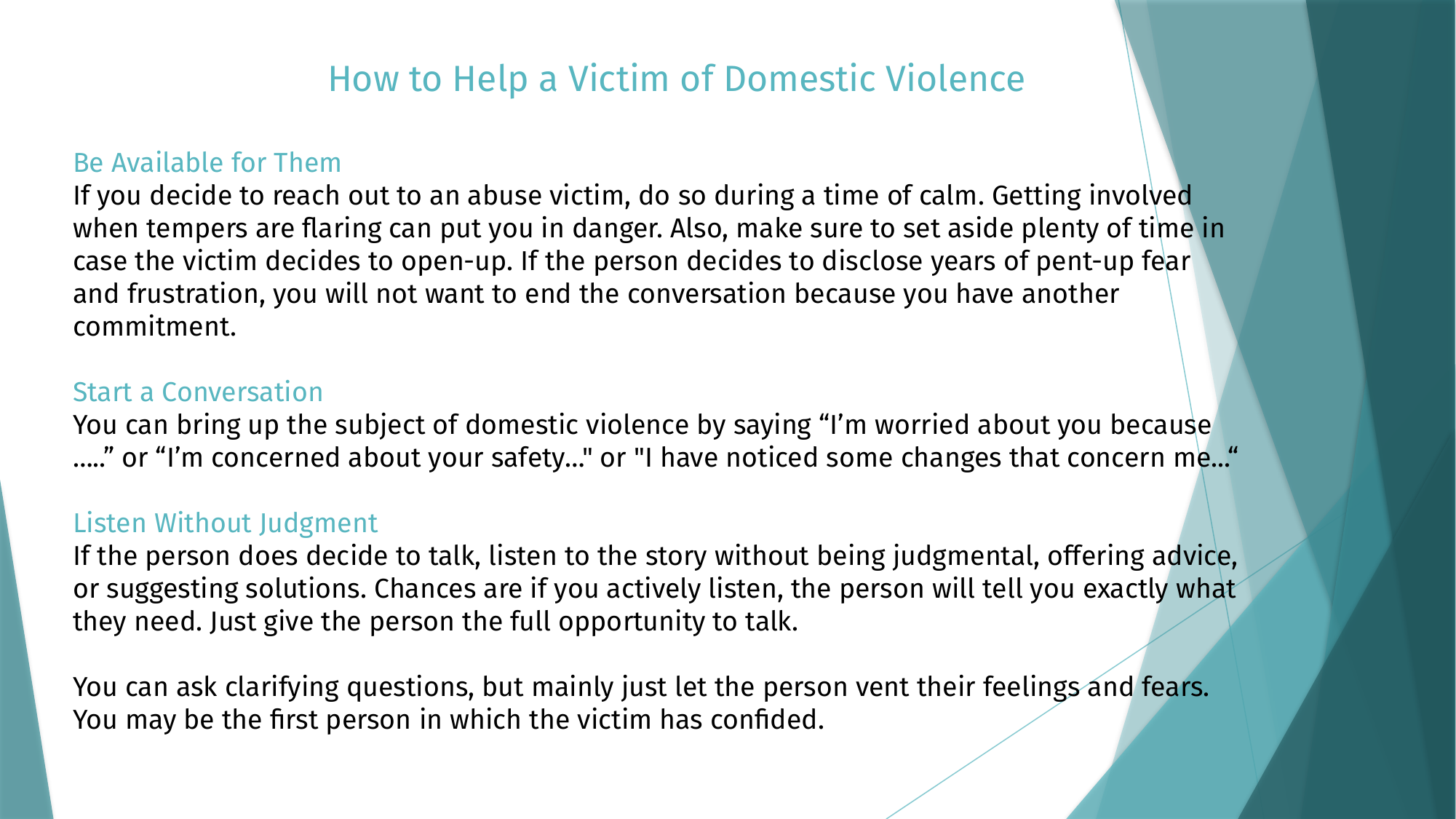

How to Help a Victim of Domestic Violence
Be Available for Them
If you decide to reach out to an abuse victim, do so during a time of calm. Getting involved when tempers are flaring can put you in danger. Also, make sure to set aside plenty of time in case the victim decides to open-up. If the person decides to disclose years of pent-up fear and frustration, you will not want to end the conversation because you have another commitment.

Start a Conversation
You can bring up the subject of domestic violence by saying “I’m worried about you because …..” or “I’m concerned about your safety…" or "I have noticed some changes that concern me...“

Listen Without Judgment
If the person does decide to talk, listen to the story without being judgmental, offering advice, or suggesting solutions. Chances are if you actively listen, the person will tell you exactly what they need. Just give the person the full opportunity to talk.

You can ask clarifying questions, but mainly just let the person vent their feelings and fears. You may be the first person in which the victim has confided.